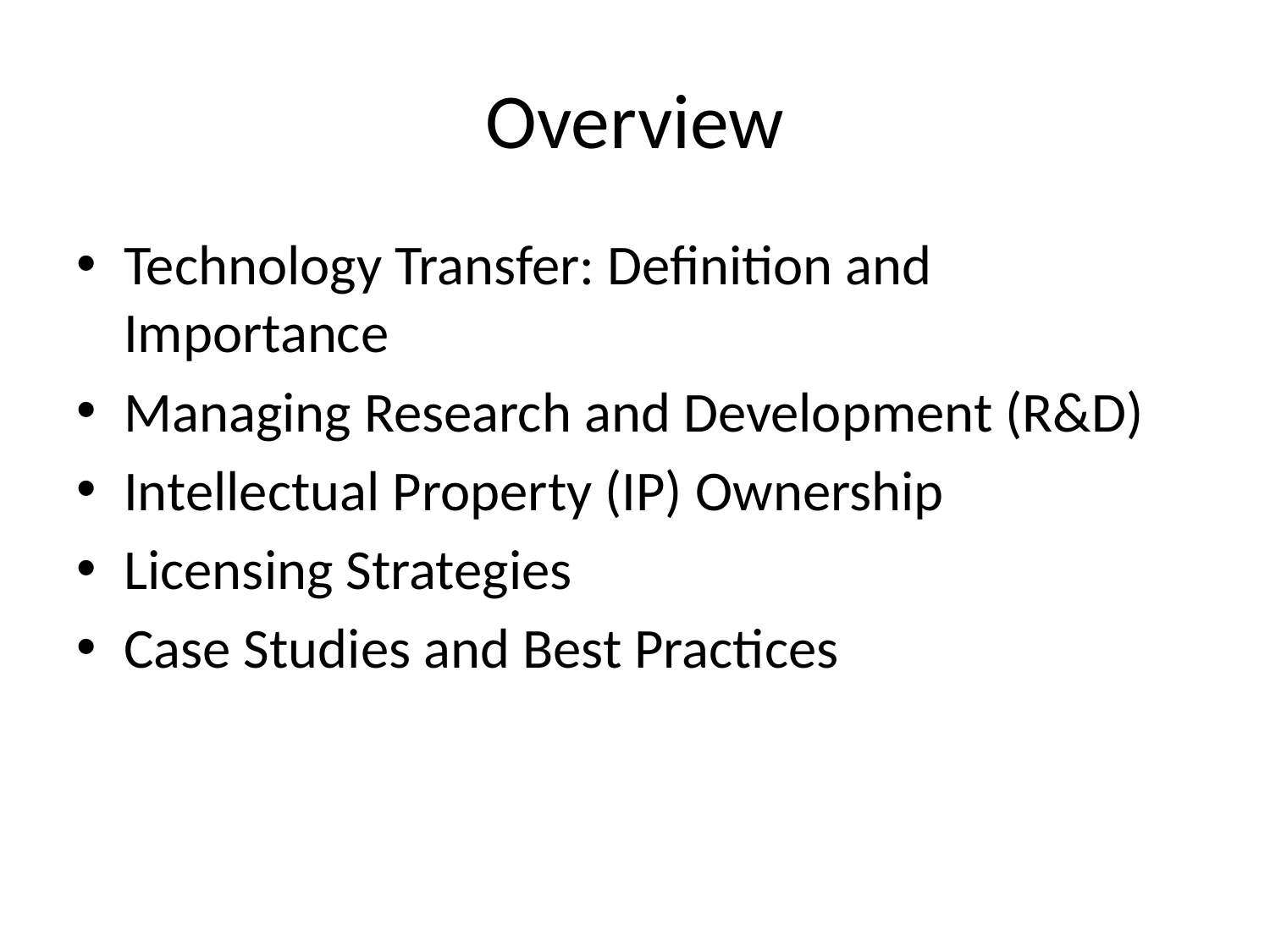

# Overview
Technology Transfer: Definition and Importance
Managing Research and Development (R&D)
Intellectual Property (IP) Ownership
Licensing Strategies
Case Studies and Best Practices